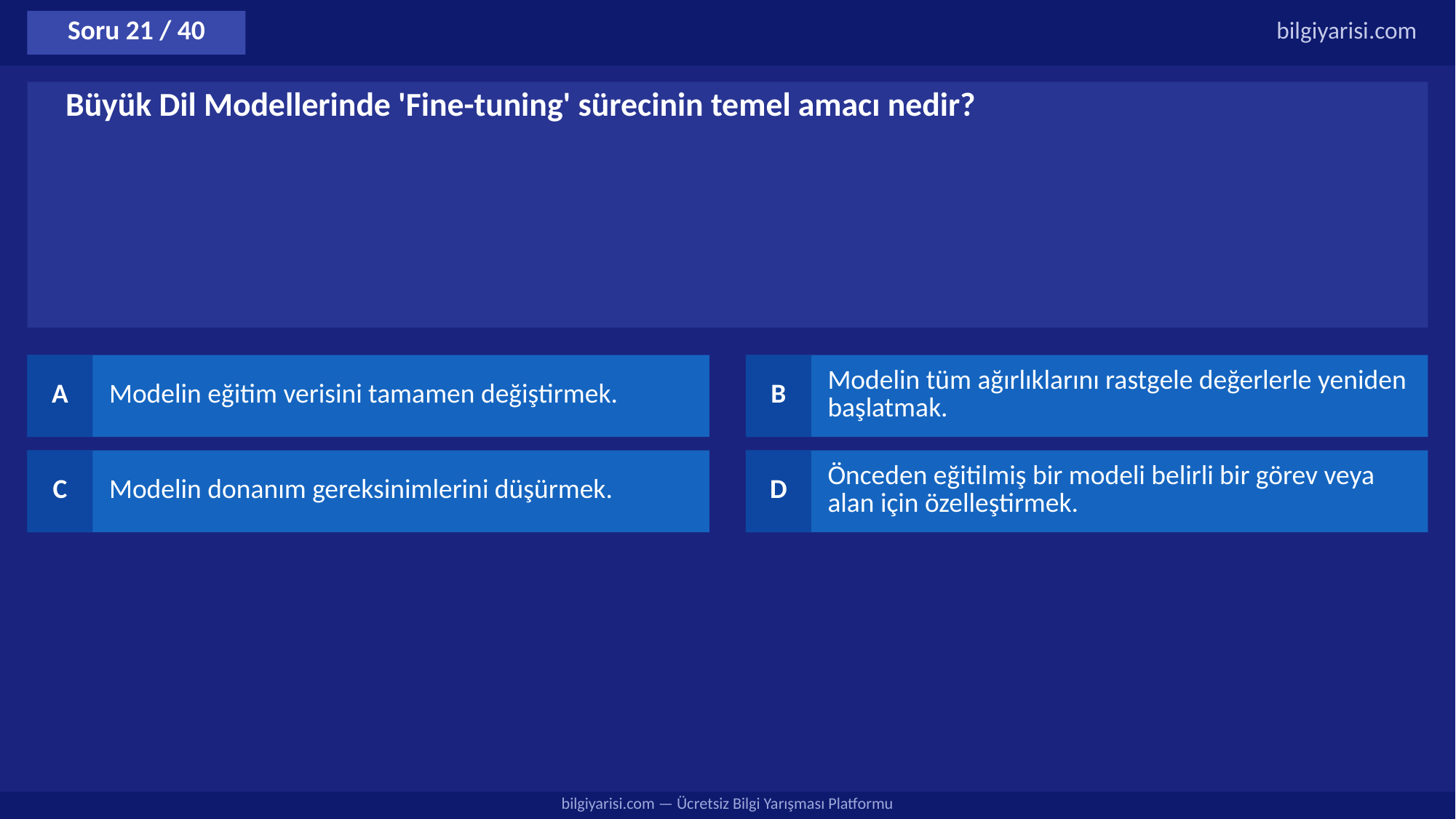

Soru 21 / 40
bilgiyarisi.com

Büyük Dil Modellerinde 'Fine-tuning' sürecinin temel amacı nedir?

A
Modelin eğitim verisini tamamen değiştirmek.

B
Modelin tüm ağırlıklarını rastgele değerlerle yeniden başlatmak.

C
Modelin donanım gereksinimlerini düşürmek.

D
Önceden eğitilmiş bir modeli belirli bir görev veya alan için özelleştirmek.
bilgiyarisi.com — Ücretsiz Bilgi Yarışması Platformu